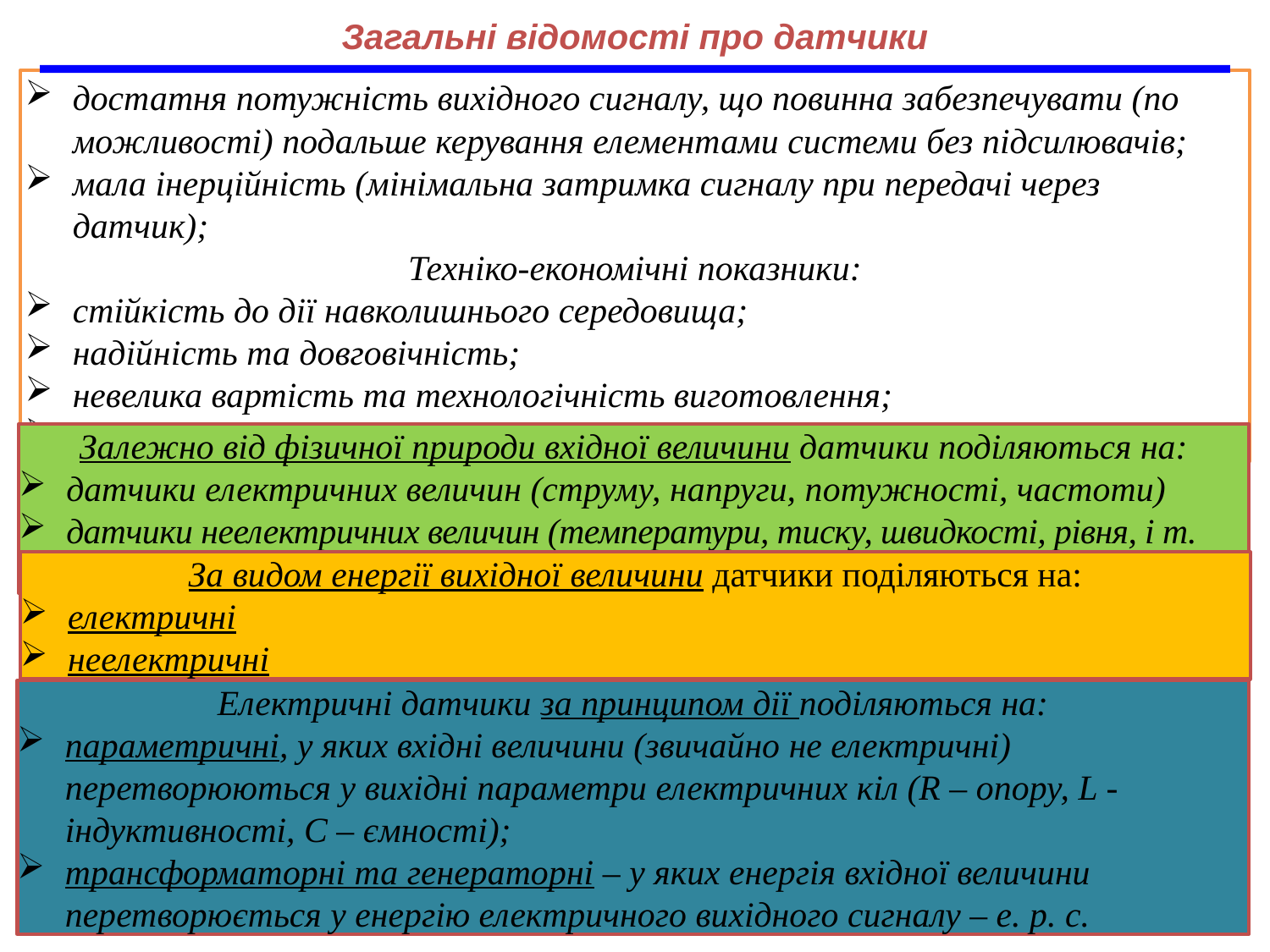

Загальні відомості про датчики

достатня потужність вихідного сигналу, що повинна забезпечувати (по можливості) подальше керування елементами системи без підсилювачів;
мала інерційність (мінімальна затримка сигналу при передачі через датчик);
Техніко-економічні показники:
стійкість до дії навколишнього середовища;
надійність та довговічність;
невелика вартість та технологічність виготовлення;
зручність монтажу та обслуговування.
Залежно від фізичної природи вхідної величини датчики поділяються на:
датчики електричних величин (струму, напруги, потужності, частоти)
датчики неелектричних величин (температури, тиску, швидкості, рівня, і т. д.).
За видом енергії вихідної величини датчики поділяються на:
електричні
неелектричні
Електричні датчики за принципом дії поділяються на:
параметричні, у яких вхідні величини (звичайно не електричні) перетворюються у вихідні параметри електричних кіл (R – опору, L - індуктивності, C – ємності);
трансформаторні та генераторні – у яких енергія вхідної величини перетворюється у енергію електричного вихідного сигналу – е. р. с.